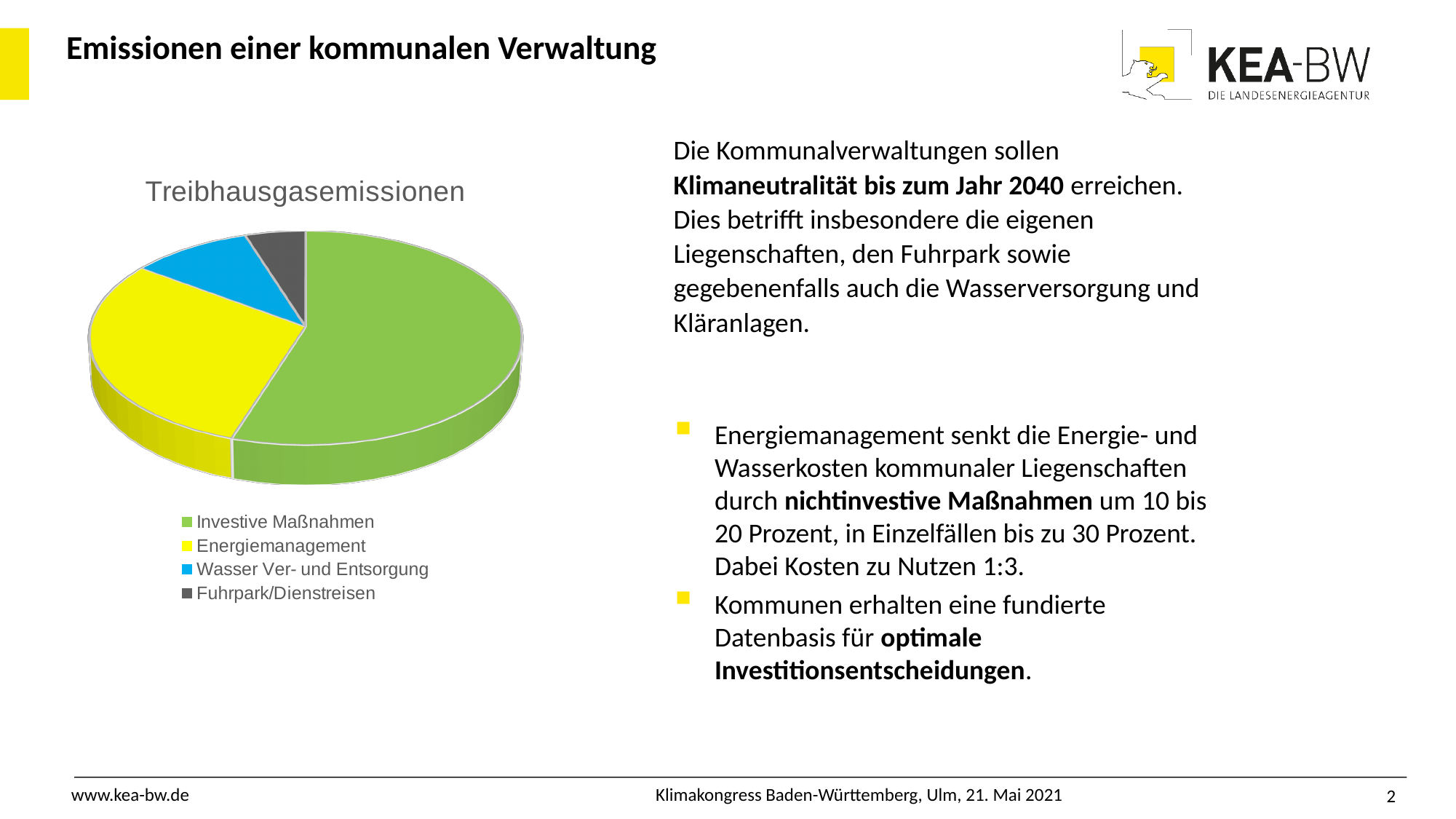

# Emissionen einer kommunalen Verwaltung
Die Kommunalverwaltungen sollen Klimaneutralität bis zum Jahr 2040 erreichen. Dies betrifft insbesondere die eigenen Liegenschaften, den Fuhrpark sowie gegebenenfalls auch die Wasserversorgung und Kläranlagen.

[unsupported chart]

Energiemanagement senkt die Energie- und Wasserkosten kommunaler Liegenschaften durch nichtinvestive Maßnahmen um 10 bis 20 Prozent, in Einzelfällen bis zu 30 Prozent. Dabei Kosten zu Nutzen 1:3.
Kommunen erhalten eine fundierte Datenbasis für optimale Investitionsentscheidungen.

2